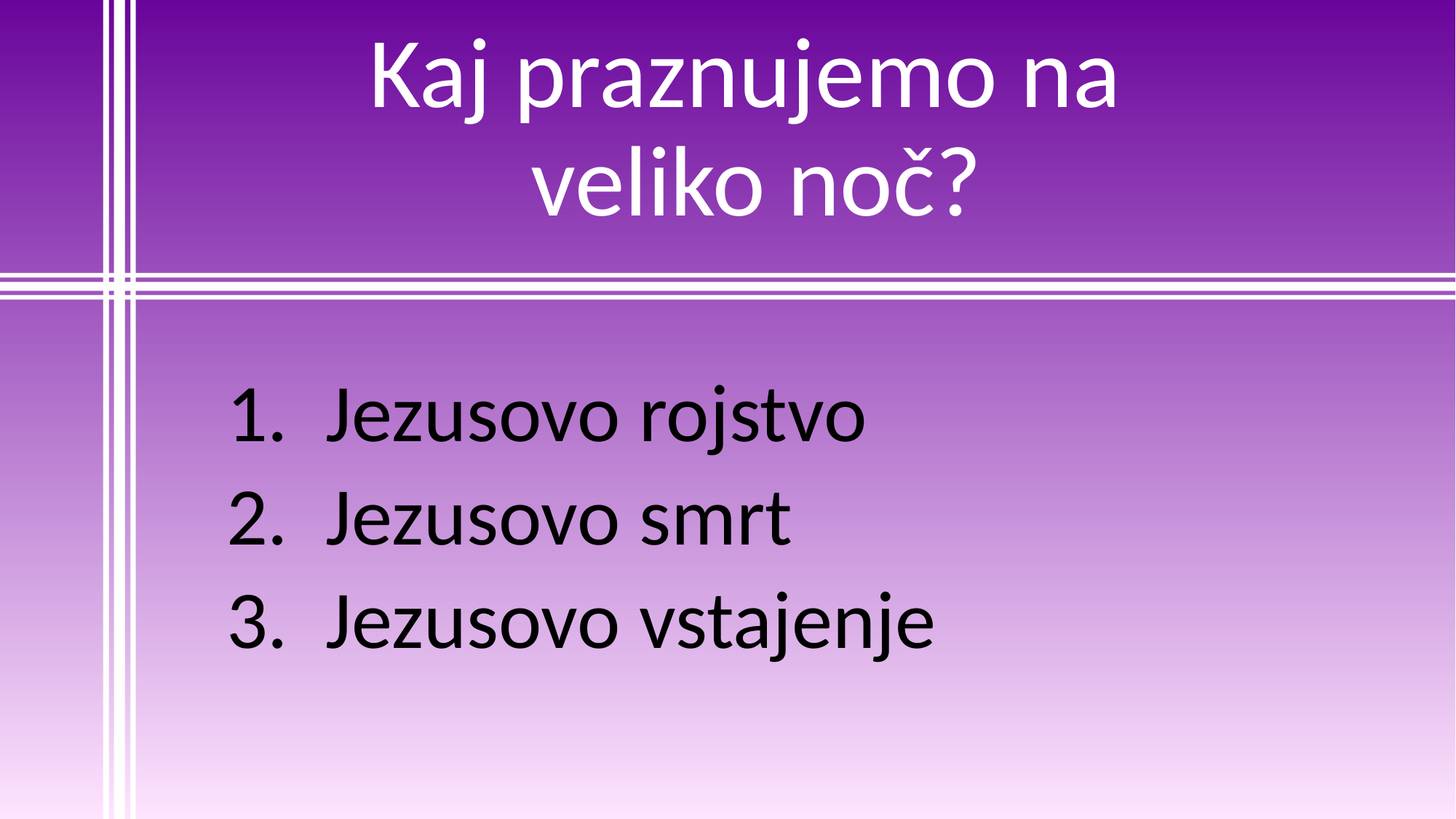

# Kaj praznujemo na veliko noč?
1.  Jezusovo rojstvo
2.  Jezusovo smrt
3.  Jezusovo vstajenje